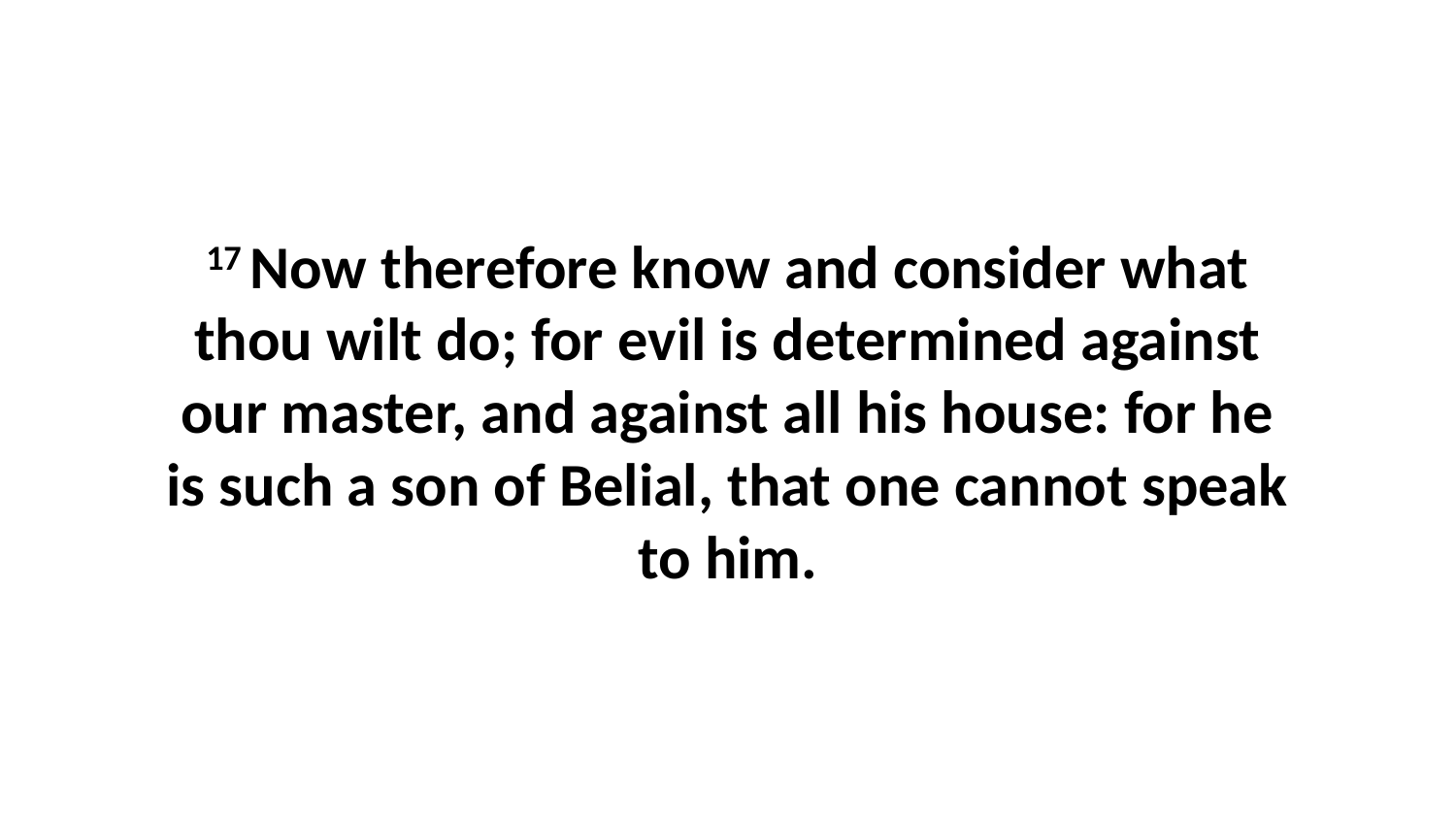

17 Now therefore know and consider what thou wilt do; for evil is determined against our master, and against all his house: for he is such a son of Belial, that one cannot speak to him.